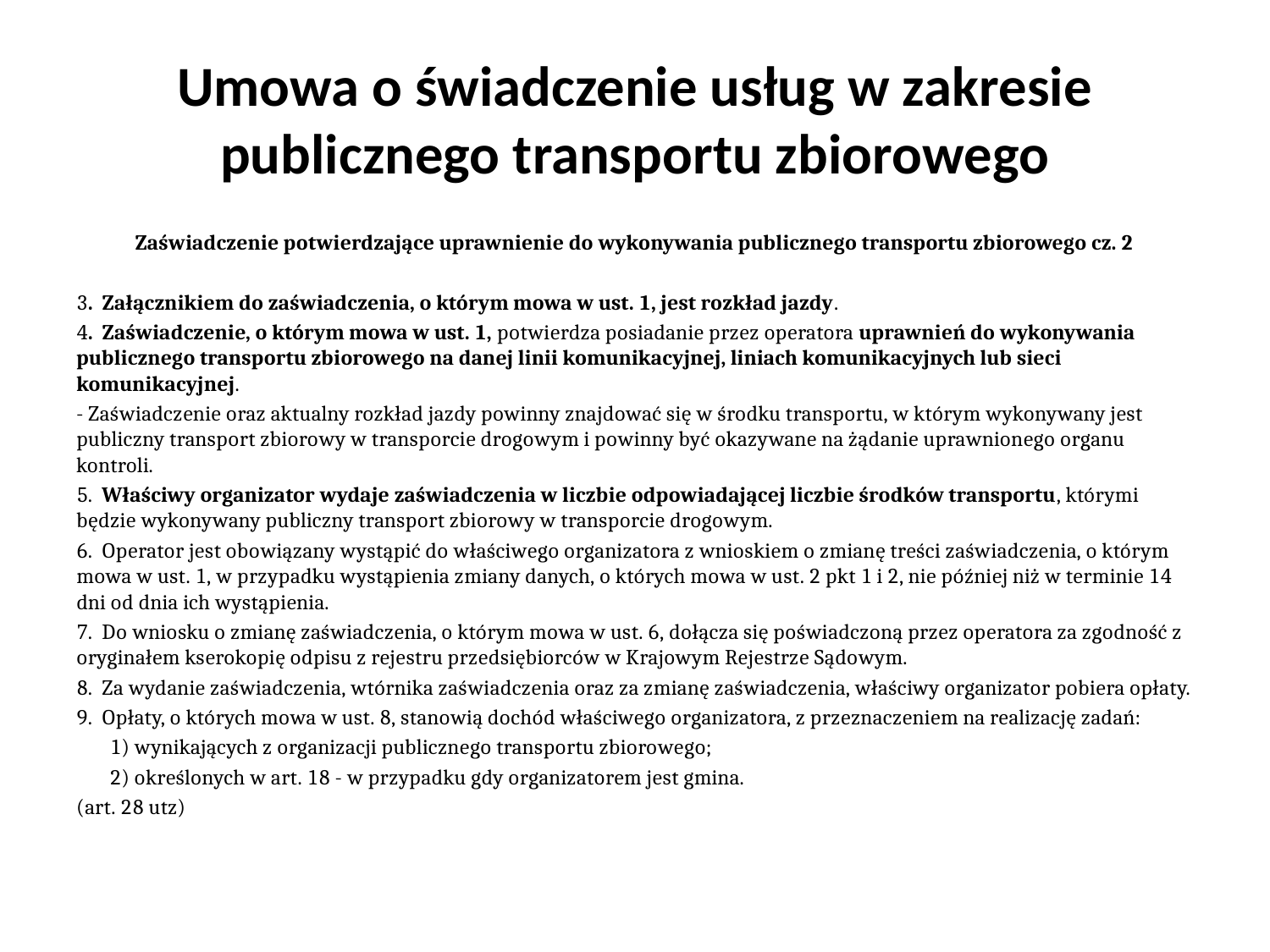

# Umowa o świadczenie usług w zakresie publicznego transportu zbiorowego
Zaświadczenie potwierdzające uprawnienie do wykonywania publicznego transportu zbiorowego cz. 2

3.  Załącznikiem do zaświadczenia, o którym mowa w ust. 1, jest rozkład jazdy.
4.  Zaświadczenie, o którym mowa w ust. 1, potwierdza posiadanie przez operatora uprawnień do wykonywania publicznego transportu zbiorowego na danej linii komunikacyjnej, liniach komunikacyjnych lub sieci komunikacyjnej.
- Zaświadczenie oraz aktualny rozkład jazdy powinny znajdować się w środku transportu, w którym wykonywany jest publiczny transport zbiorowy w transporcie drogowym i powinny być okazywane na żądanie uprawnionego organu kontroli.
5.  Właściwy organizator wydaje zaświadczenia w liczbie odpowiadającej liczbie środków transportu, którymi będzie wykonywany publiczny transport zbiorowy w transporcie drogowym.
6.  Operator jest obowiązany wystąpić do właściwego organizatora z wnioskiem o zmianę treści zaświadczenia, o którym mowa w ust. 1, w przypadku wystąpienia zmiany danych, o których mowa w ust. 2 pkt 1 i 2, nie później niż w terminie 14 dni od dnia ich wystąpienia.
7.  Do wniosku o zmianę zaświadczenia, o którym mowa w ust. 6, dołącza się poświadczoną przez operatora za zgodność z oryginałem kserokopię odpisu z rejestru przedsiębiorców w Krajowym Rejestrze Sądowym.
8.  Za wydanie zaświadczenia, wtórnika zaświadczenia oraz za zmianę zaświadczenia, właściwy organizator pobiera opłaty.
9.  Opłaty, o których mowa w ust. 8, stanowią dochód właściwego organizatora, z przeznaczeniem na realizację zadań:
1) wynikających z organizacji publicznego transportu zbiorowego;
2) określonych w art. 18 - w przypadku gdy organizatorem jest gmina.
(art. 28 utz)